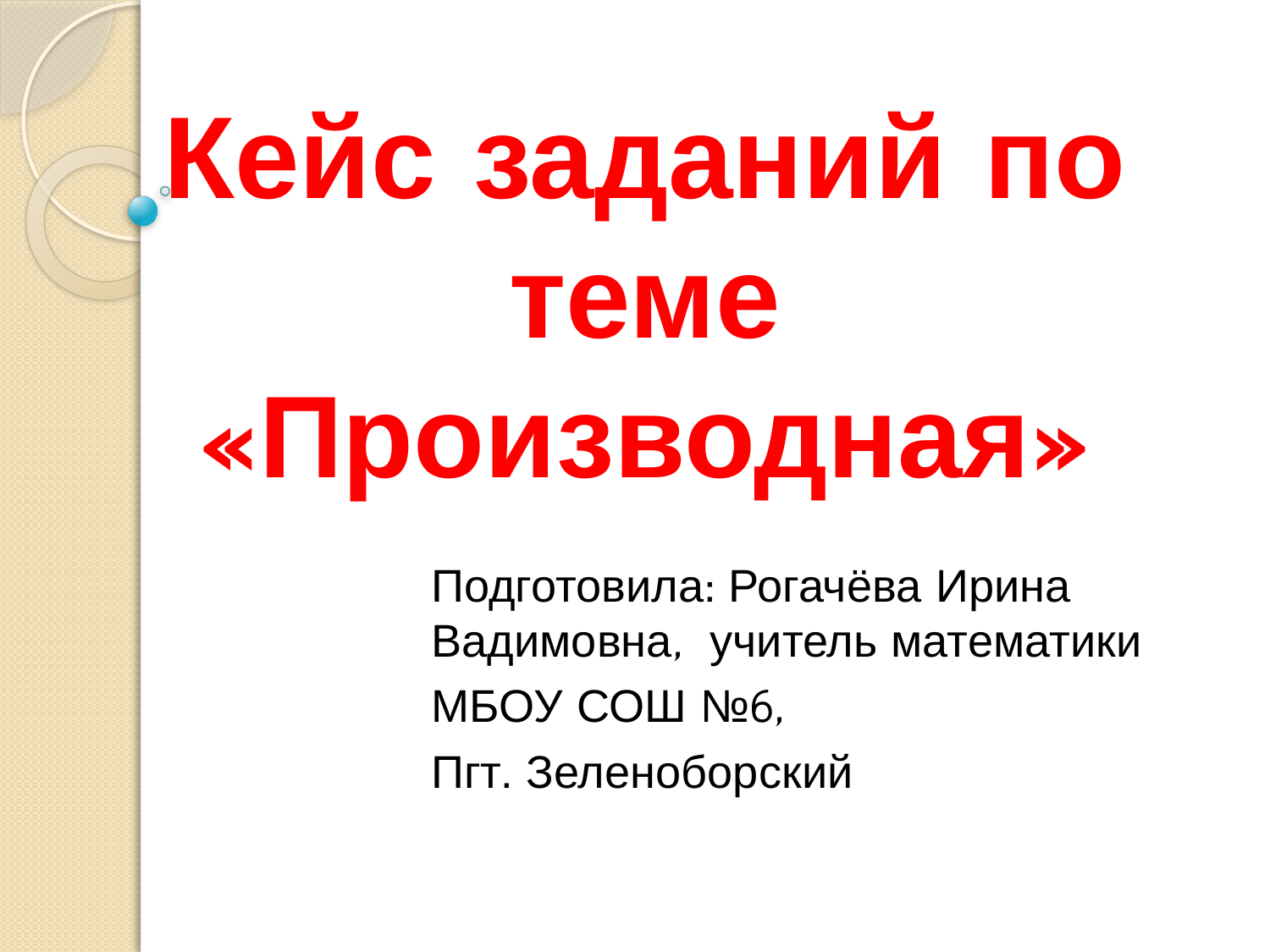

#
Кейс заданий по теме «Производная»
Подготовила: Рогачёва Ирина Вадимовна,  учитель математики
МБОУ СОШ №6,
Пгт. Зеленоборский